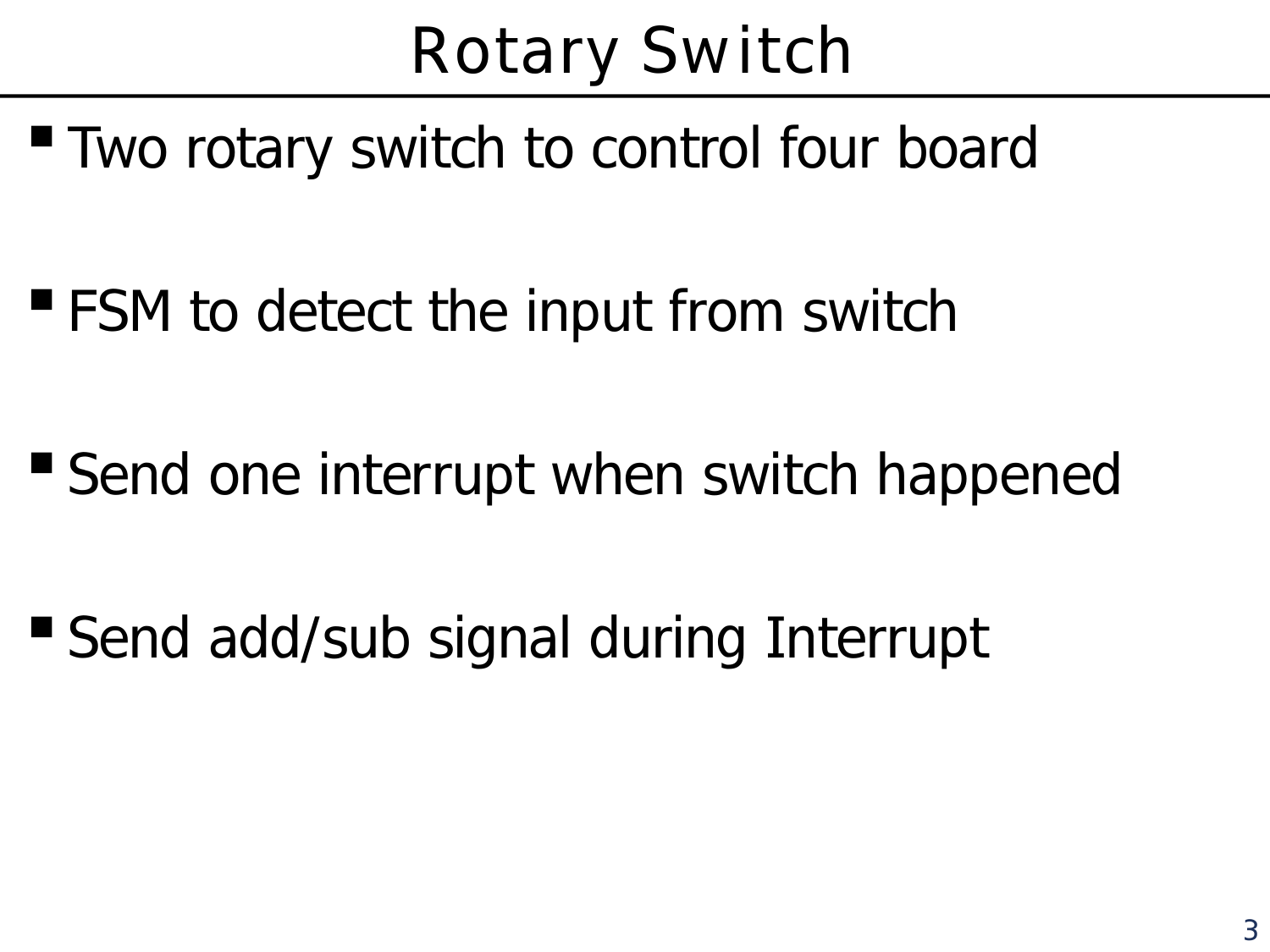

# Rotary Switch
Two rotary switch to control four board

FSM to detect the input from switch

Send one interrupt when switch happened

Send add/sub signal during Interrupt